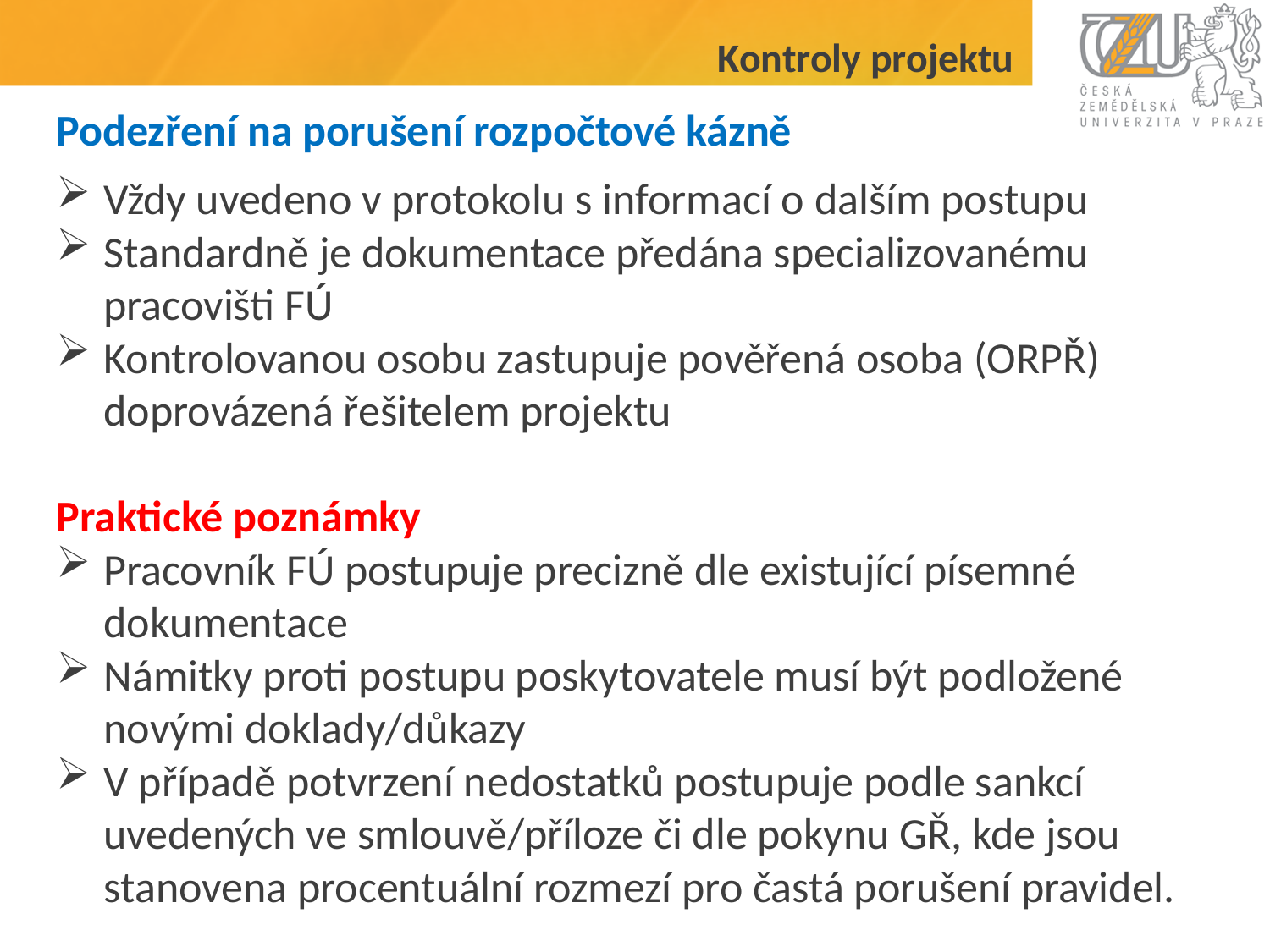

Kontroly projektu
# Podezření na porušení rozpočtové kázně
Vždy uvedeno v protokolu s informací o dalším postupu
Standardně je dokumentace předána specializovanému pracovišti FÚ
Kontrolovanou osobu zastupuje pověřená osoba (ORPŘ) doprovázená řešitelem projektu

Praktické poznámky
Pracovník FÚ postupuje precizně dle existující písemné dokumentace
Námitky proti postupu poskytovatele musí být podložené novými doklady/důkazy
V případě potvrzení nedostatků postupuje podle sankcí uvedených ve smlouvě/příloze či dle pokynu GŘ, kde jsou stanovena procentuální rozmezí pro častá porušení pravidel.